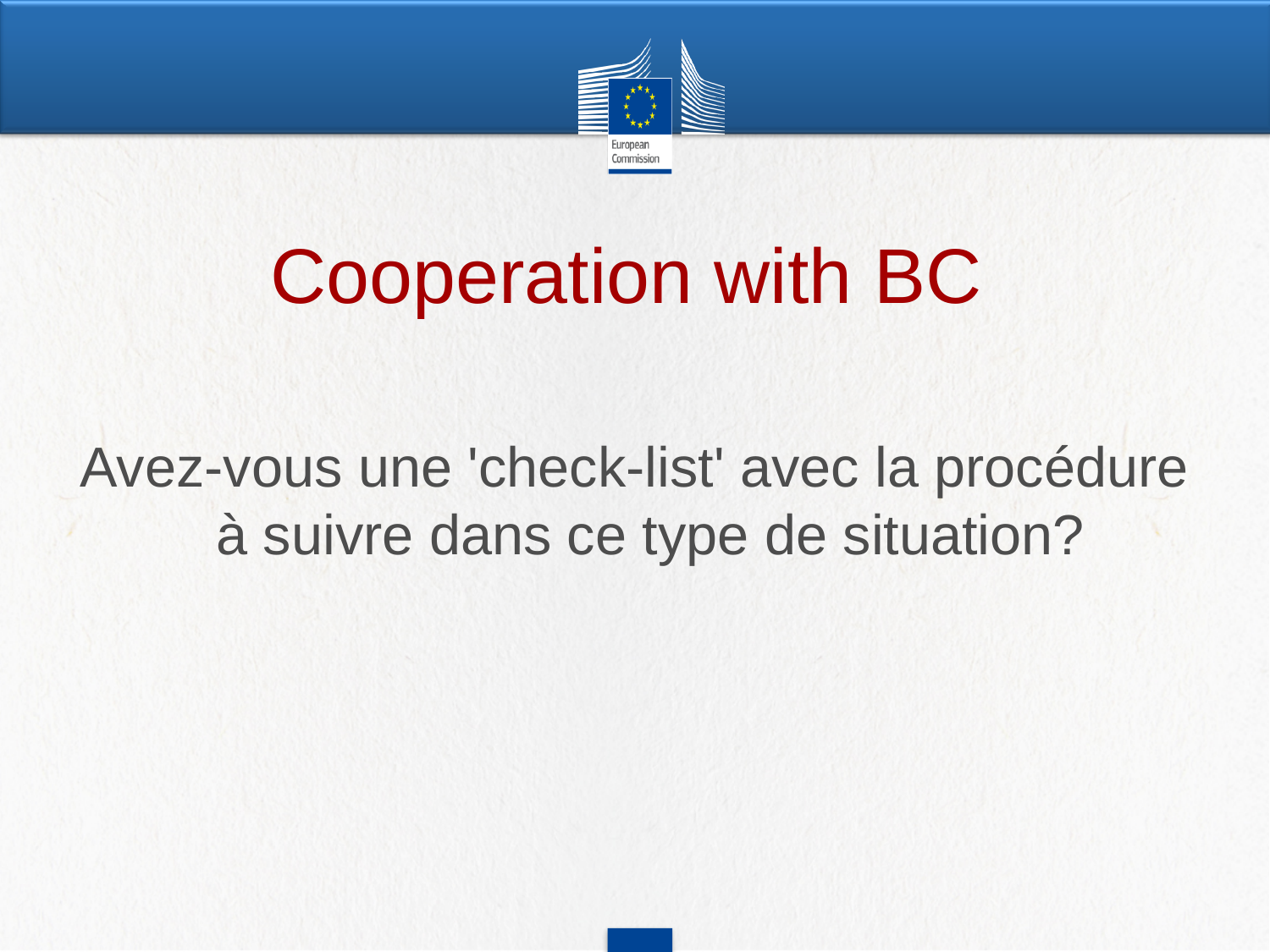

# Cooperation with BC

Avez-vous une 'check-list' avec la procédure à suivre dans ce type de situation?